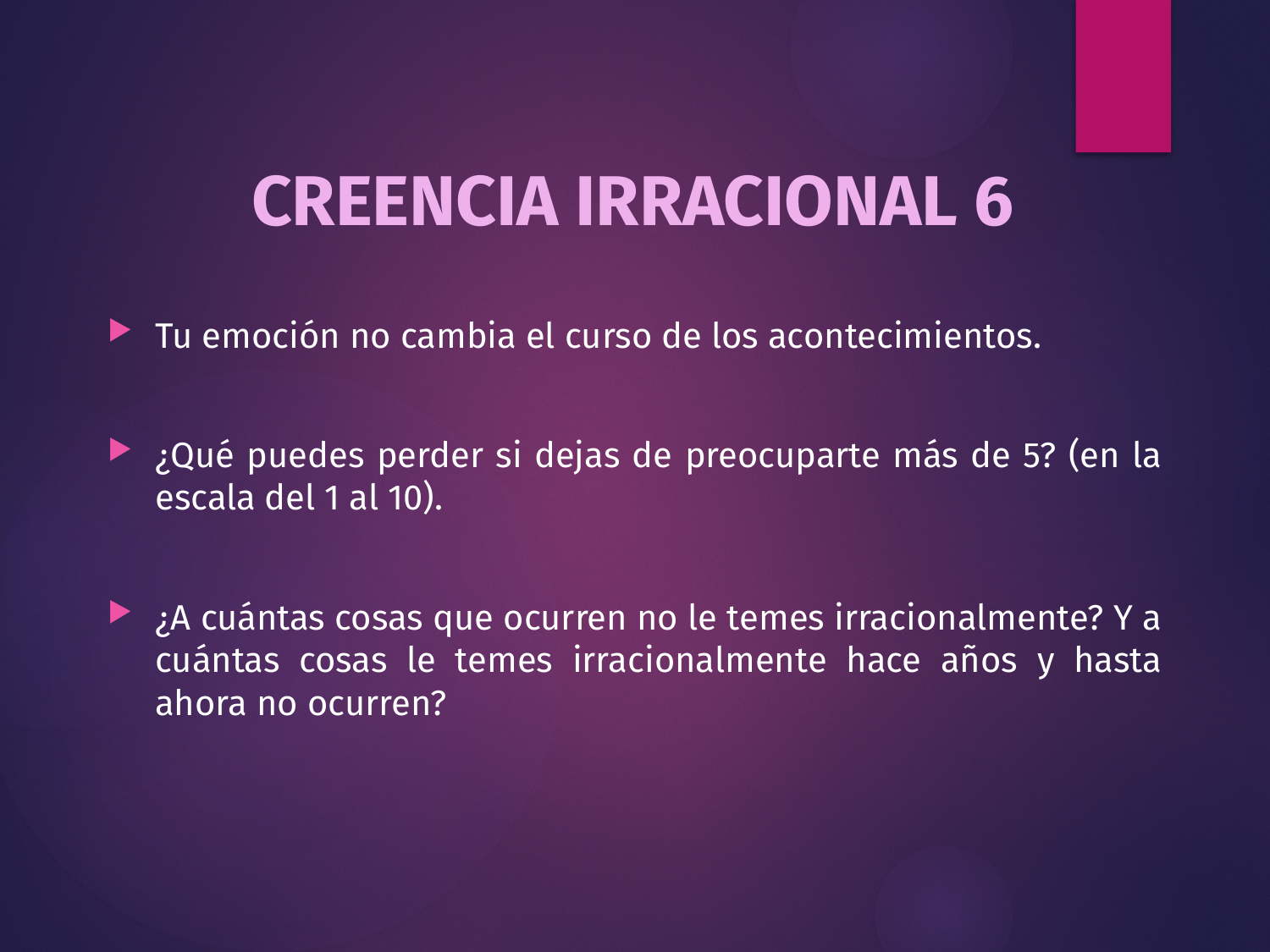

CREENCIA IRRACIONAL 6

Tu emoción no cambia el curso de los acontecimientos.

¿Qué puedes perder si dejas de preocuparte más de 5? (en la escala del 1 al 10).

¿A cuántas cosas que ocurren no le temes irracionalmente? Y a cuántas cosas le temes irracionalmente hace años y hasta ahora no ocurren?